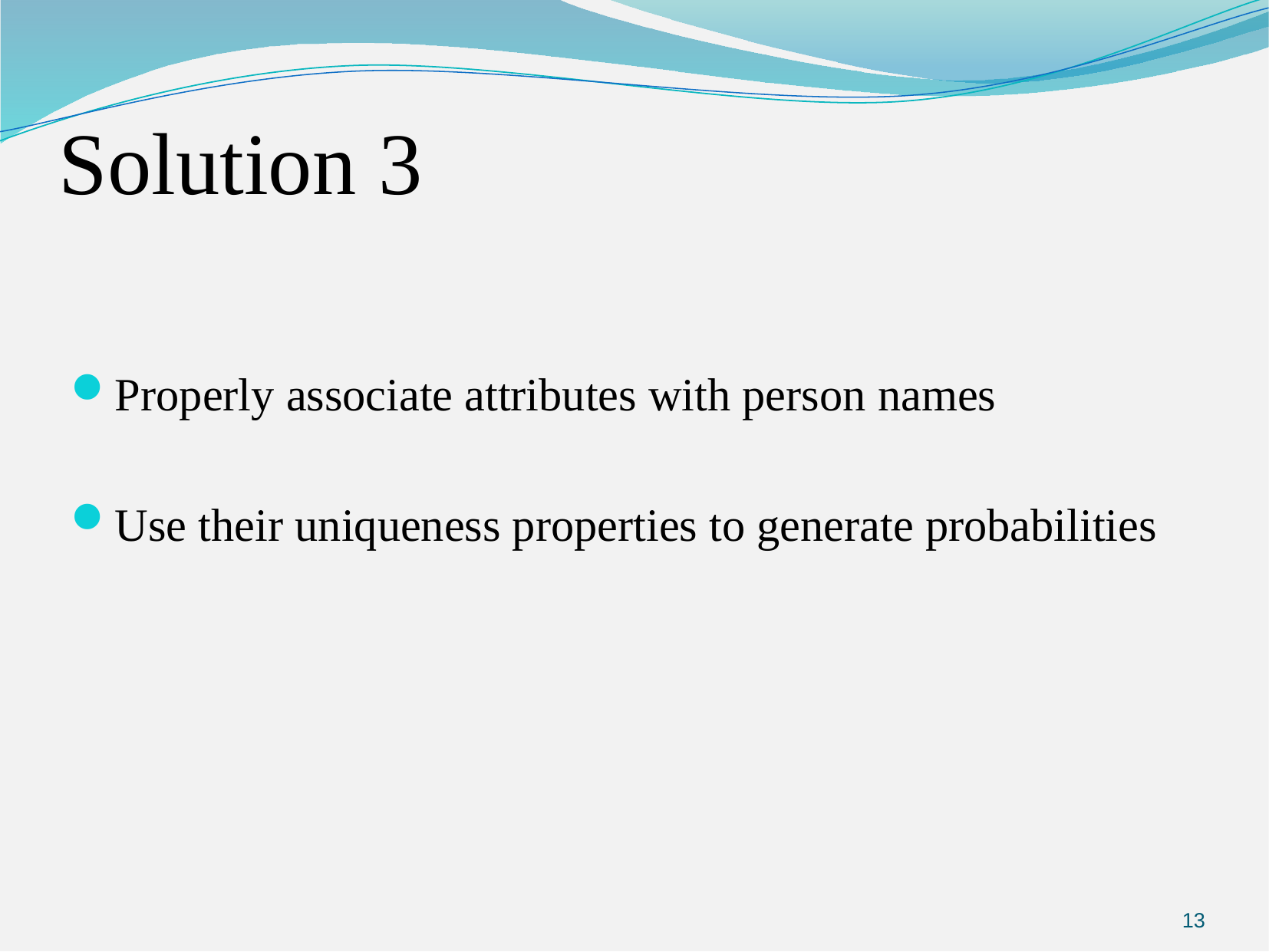

# Solution 3

Properly associate attributes with person names

Use their uniqueness properties to generate probabilities
13